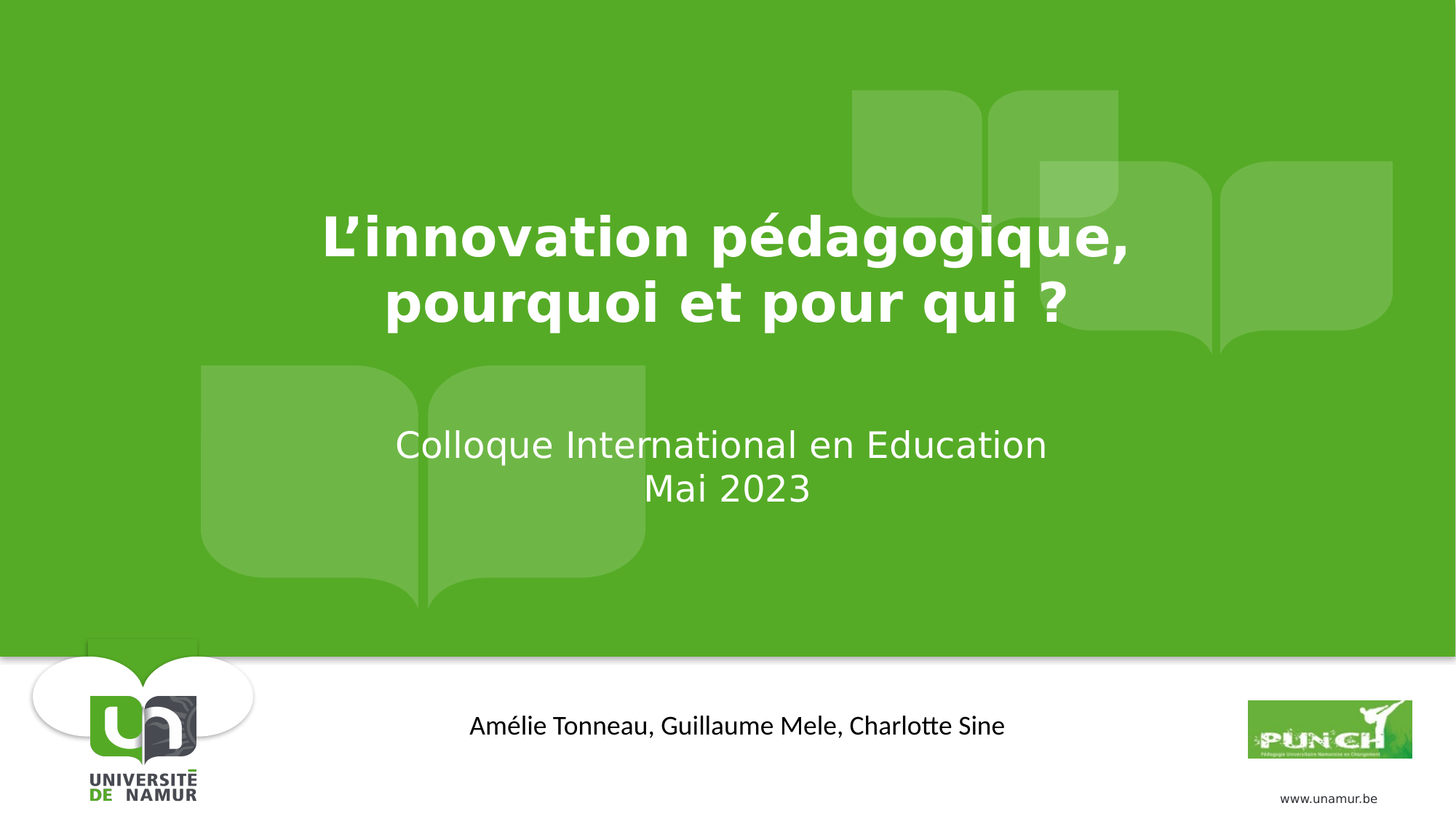

# L’innovation pédagogique, pourquoi et pour qui ?
Colloque International en Education
Mai 2023
Amélie Tonneau, Guillaume Mele, Charlotte Sine